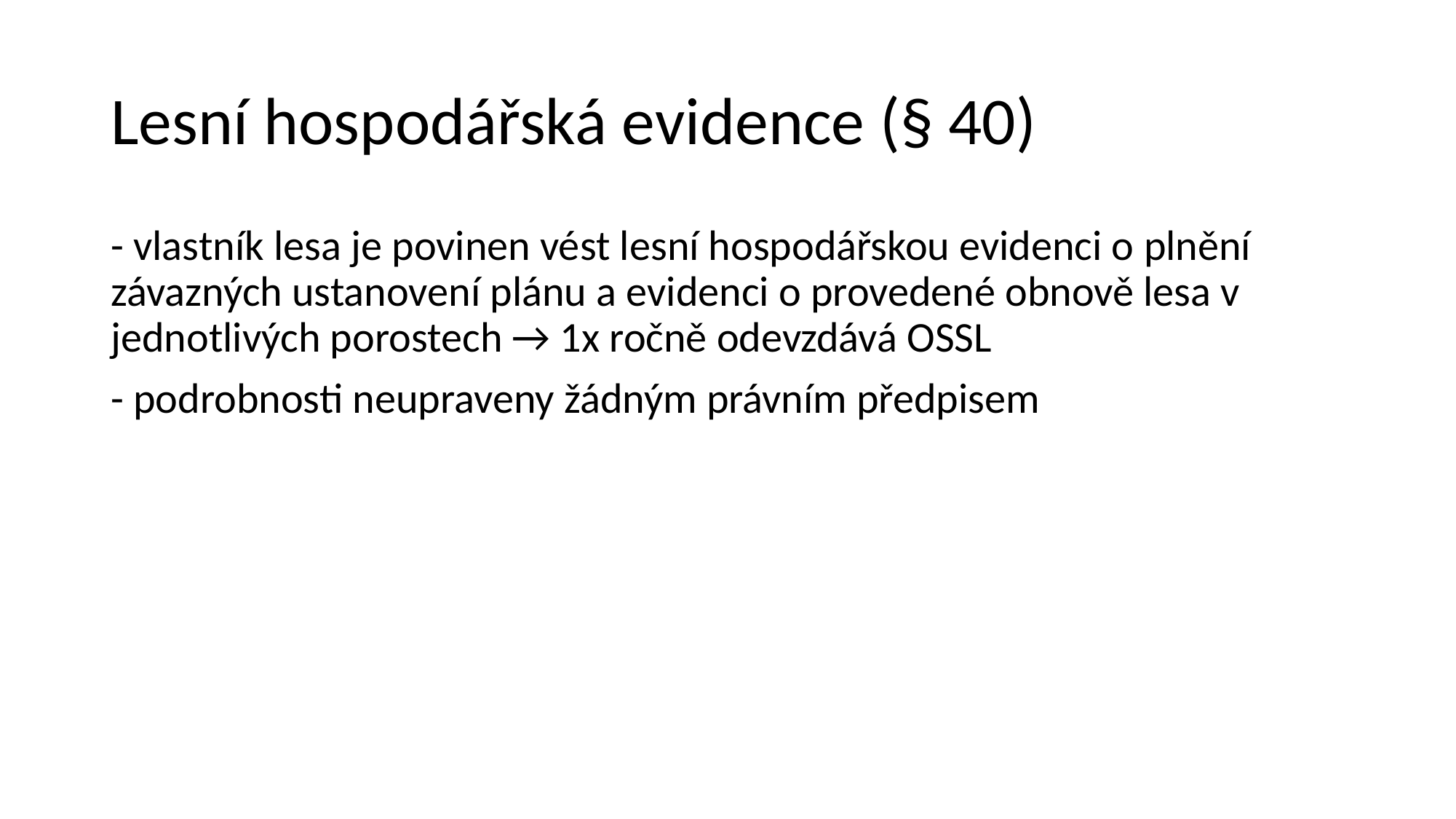

# Lesní hospodářská evidence (§ 40)
- vlastník lesa je povinen vést lesní hospodářskou evidenci o plnění závazných ustanovení plánu a evidenci o provedené obnově lesa v jednotlivých porostech → 1x ročně odevzdává OSSL
- podrobnosti neupraveny žádným právním předpisem